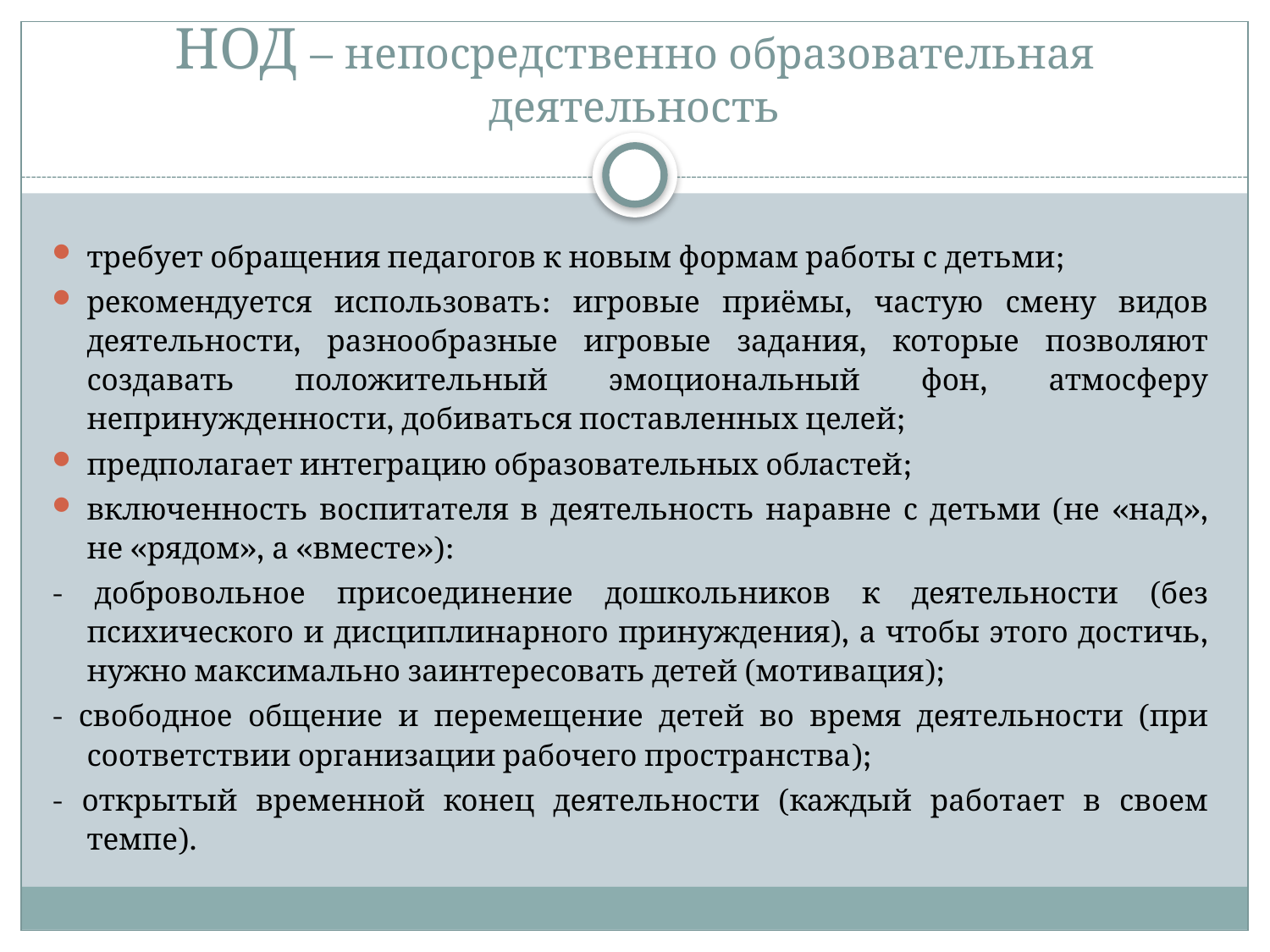

# НОД – непосредственно образовательная деятельность
требует обращения педагогов к новым формам работы с детьми;
рекомендуется использовать: игровые приёмы, частую смену видов деятельности, разнообразные игровые задания, которые позволяют создавать положительный эмоциональный фон, атмосферу непринужденности, добиваться поставленных целей;
предполагает интеграцию образовательных областей;
включенность воспитателя в деятельность наравне с детьми (не «над», не «рядом», а «вместе»):
- добровольное присоединение дошкольников к деятельности (без психического и дисциплинарного принуждения), а чтобы этого достичь, нужно максимально заинтересовать детей (мотивация);
- свободное общение и перемещение детей во время деятельности (при соответствии организации рабочего пространства);
- открытый временной конец деятельности (каждый работает в своем темпе).